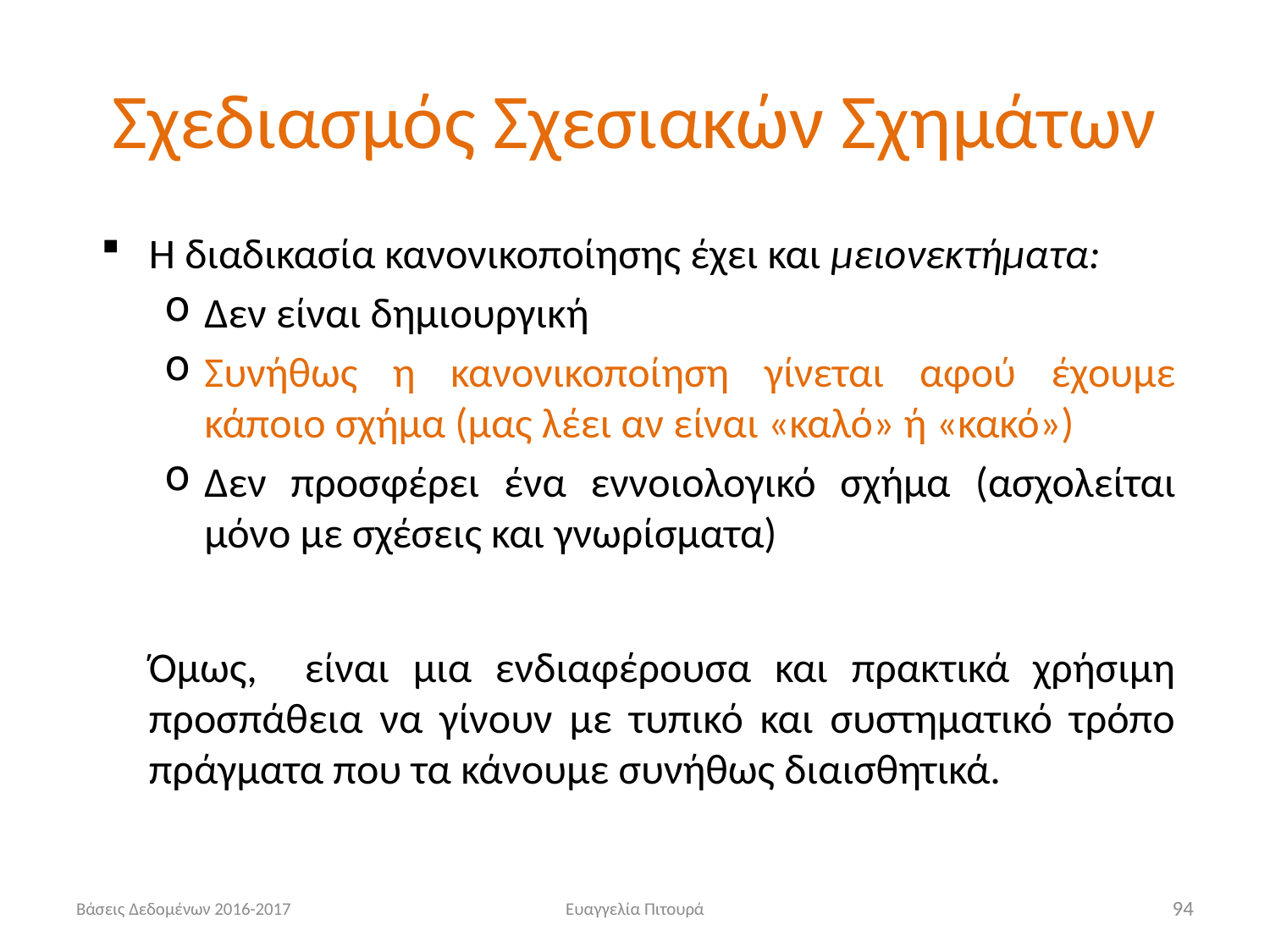

# Σχεδιασμός Σχεσιακών Σχημάτων
Η διαδικασία κανονικοποίησης έχει και μειονεκτήματα:
Δεν είναι δημιουργική
Συνήθως η κανονικοποίηση γίνεται αφού έχουμε κάποιο σχήμα (μας λέει αν είναι «καλό» ή «κακό»)
Δεν προσφέρει ένα εννοιολογικό σχήμα (ασχολείται μόνο με σχέσεις και γνωρίσματα)

	Όμως,  είναι μια ενδιαφέρουσα και πρακτικά χρήσιμη προσπάθεια να γίνουν με τυπικό και συστηματικό τρόπο πράγματα που τα κάνουμε συνήθως διαισθητικά.
Βάσεις Δεδομένων 2016-2017
Ευαγγελία Πιτουρά
94